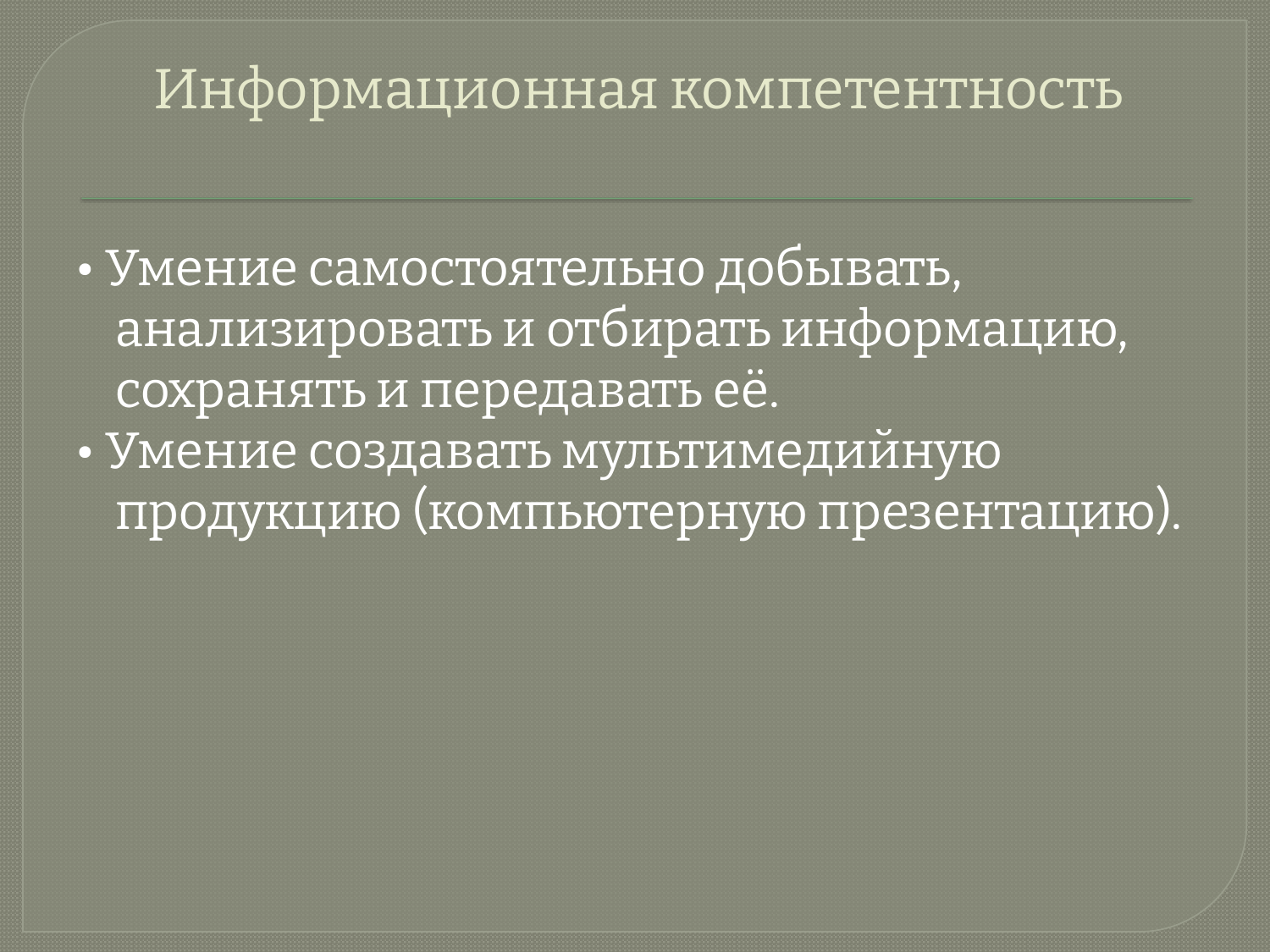

# Информационная компетентность
• Умение самостоятельно добывать, анализировать и отбирать информацию, сохранять и передавать её.
• Умение создавать мультимедийную продукцию (компьютерную презентацию).